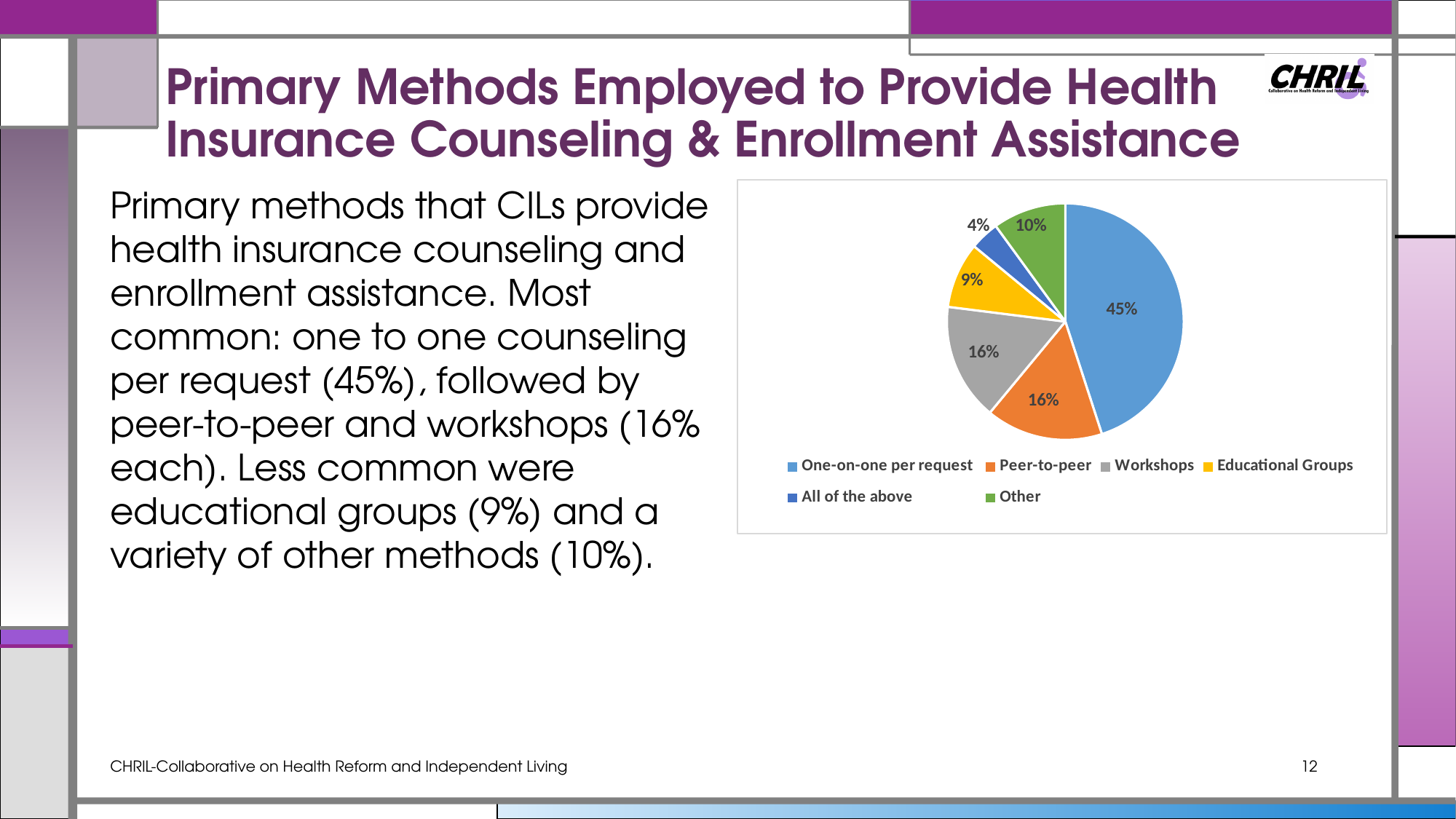

# Primary Methods Employed to Provide Health Insurance Counseling & Enrollment Assistance
Primary methods that CILs provide health insurance counseling and enrollment assistance. Most common: one to one counseling per request (45%), followed by peer-to-peer and workshops (16% each). Less common were educational groups (9%) and a variety of other methods (10%).

### Chart

| Category |  |
|---|---|
| One-on-one per request  | 45.0 |
| Peer-to-peer | 16.0 |
| Workshops | 16.0 |
| Educational Groups | 9.0 |
| All of the above | 4.0 |
| Other | 10.0 |
CHRIL-Collaborative on Health Reform and Independent Living
12